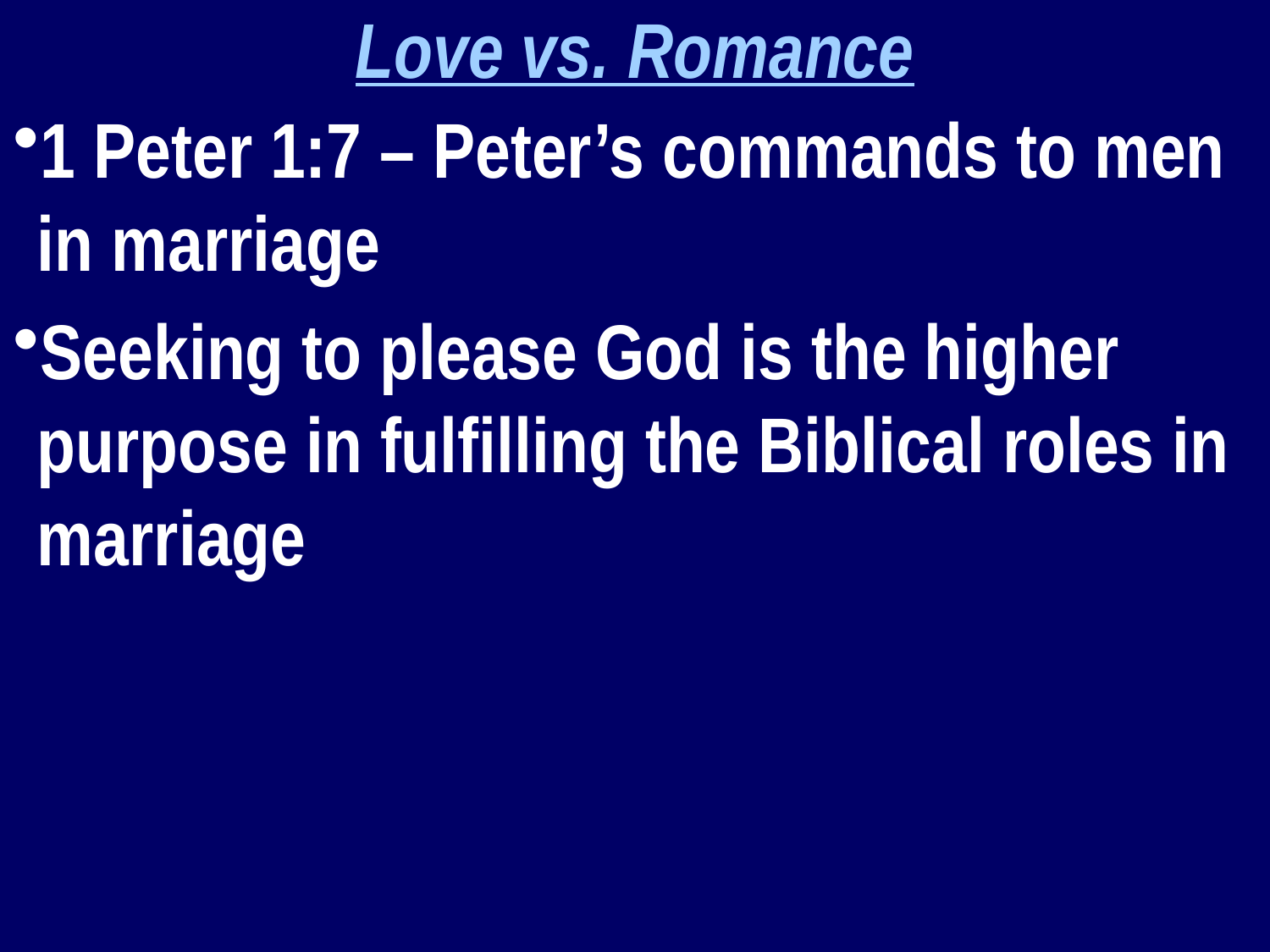

Love vs. Romance
1 Peter 1:7 – Peter’s commands to men in marriage
Seeking to please God is the higher purpose in fulfilling the Biblical roles in marriage